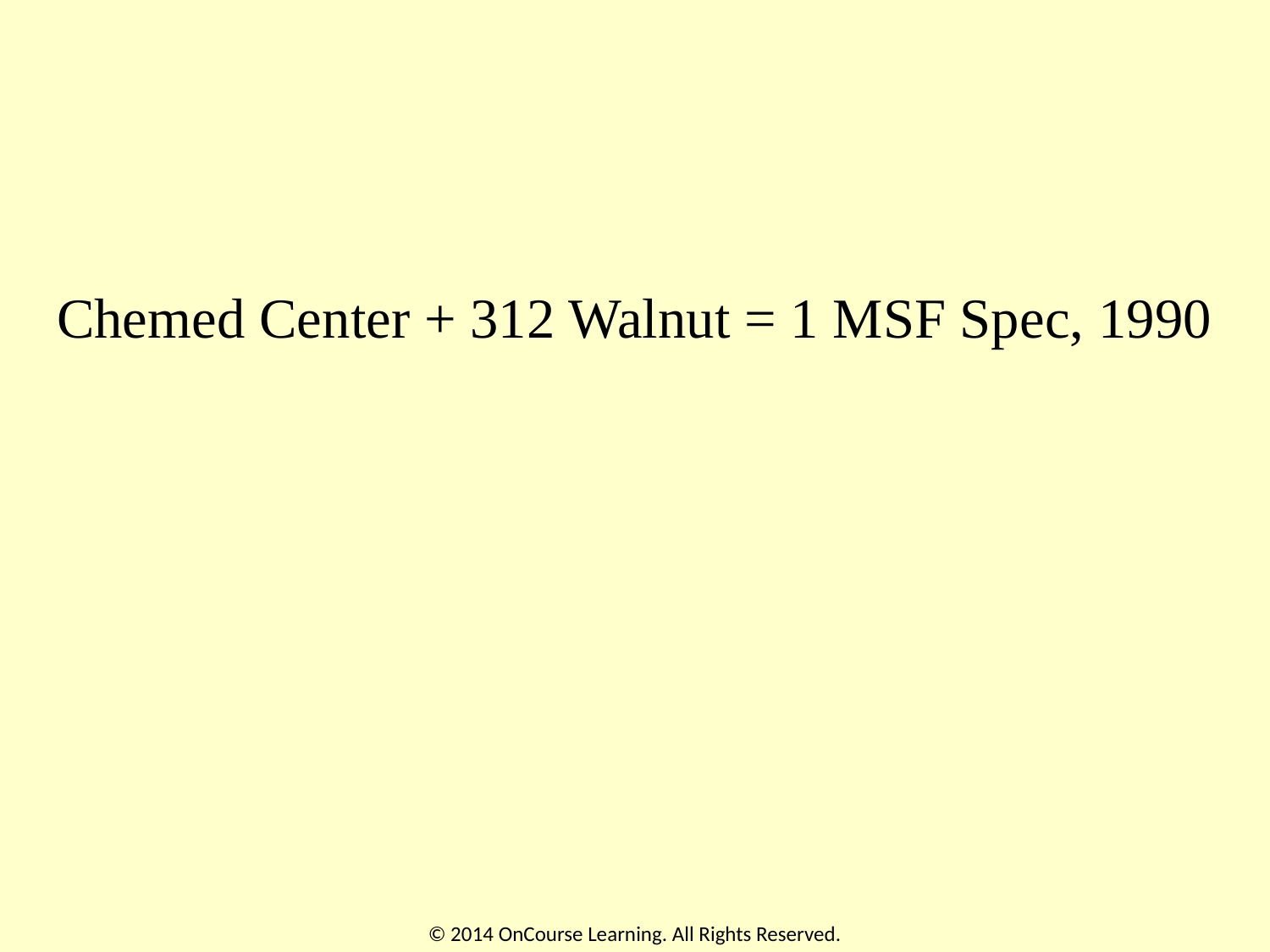

Chemed Center + 312 Walnut = 1 MSF Spec, 1990
© 2014 OnCourse Learning. All Rights Reserved.
30